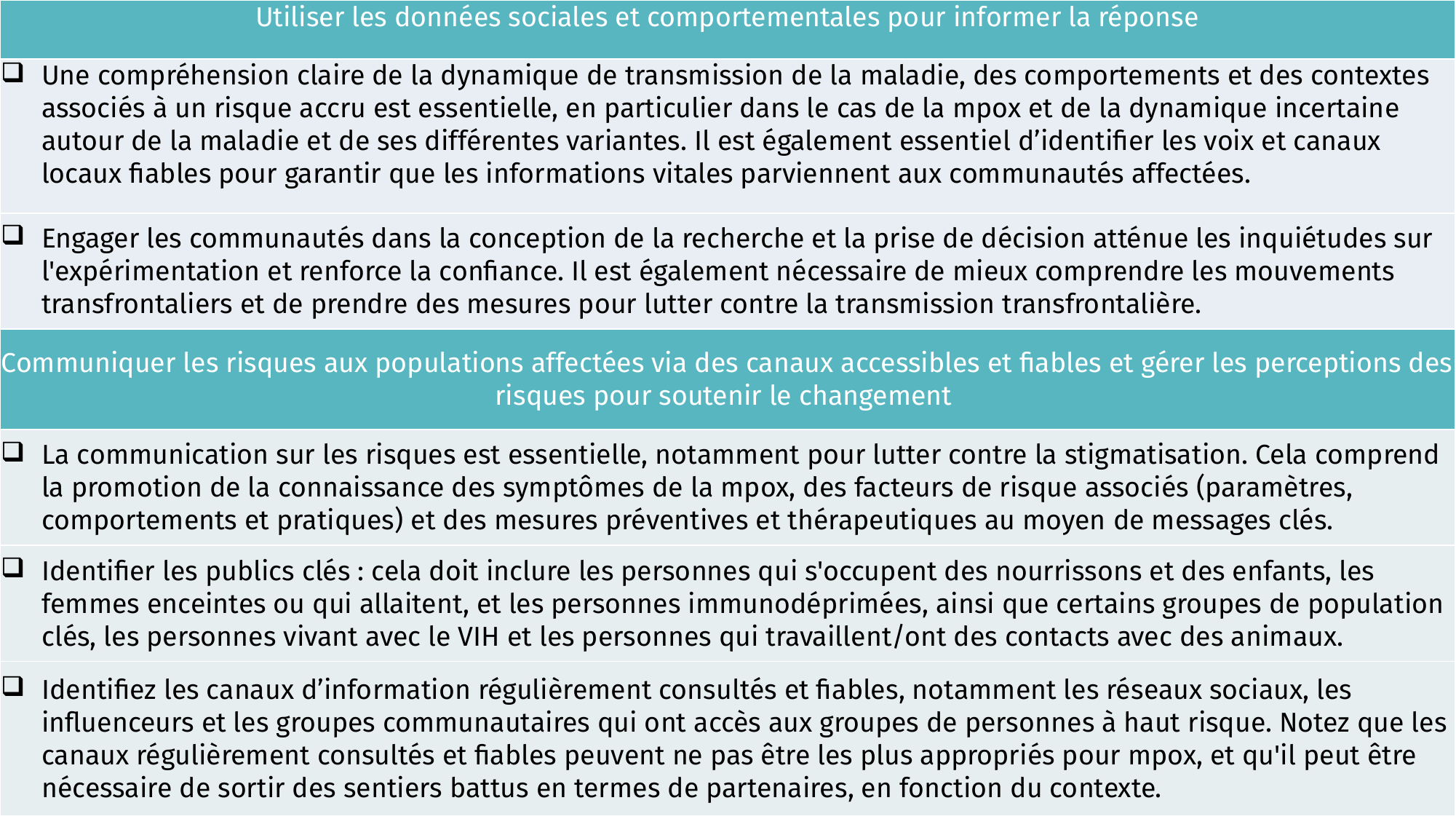

| Utiliser les données sociales et comportementales pour informer la réponse |
| --- |
| Une compréhension claire de la dynamique de transmission de la maladie, des comportements et des contextes associés à un risque accru est essentielle, en particulier dans le cas de la mpox et de la dynamique incertaine autour de la maladie et de ses différentes variantes. Il est également essentiel d’identifier les voix et canaux locaux fiables pour garantir que les informations vitales parviennent aux communautés affectées. |
| Engager les communautés dans la conception de la recherche et la prise de décision atténue les inquiétudes sur l'expérimentation et renforce la confiance. Il est également nécessaire de mieux comprendre les mouvements transfrontaliers et de prendre des mesures pour lutter contre la transmission transfrontalière. |
| Communiquer les risques aux populations affectées via des canaux accessibles et fiables et gérer les perceptions des risques pour soutenir le changement |
| La communication sur les risques est essentielle, notamment pour lutter contre la stigmatisation. Cela comprend la promotion de la connaissance des symptômes de la mpox, des facteurs de risque associés (paramètres, comportements et pratiques) et des mesures préventives et thérapeutiques au moyen de messages clés. |
| Identifier les publics clés : cela doit inclure les personnes qui s'occupent des nourrissons et des enfants, les femmes enceintes ou qui allaitent, et les personnes immunodéprimées, ainsi que certains groupes de population clés, les personnes vivant avec le VIH et les personnes qui travaillent/ont des contacts avec des animaux. |
| Identifiez les canaux d’information régulièrement consultés et fiables, notamment les réseaux sociaux, les influenceurs et les groupes communautaires qui ont accès aux groupes de personnes à haut risque. Notez que les canaux régulièrement consultés et fiables peuvent ne pas être les plus appropriés pour mpox, et qu'il peut être nécessaire de sortir des sentiers battus en termes de partenaires, en fonction du contexte. |